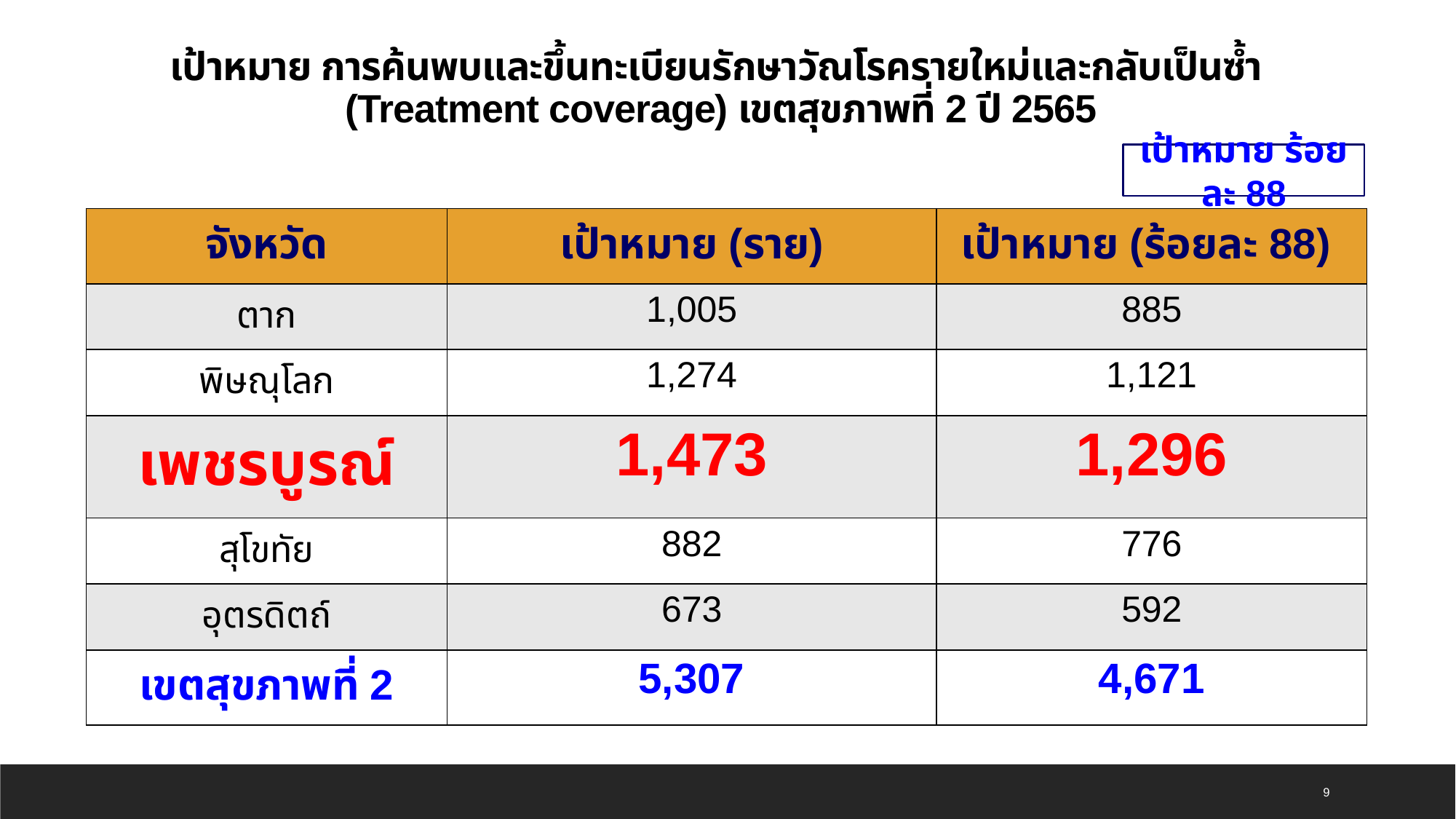

เป้าหมาย การค้นพบและขึ้นทะเบียนรักษาวัณโรครายใหม่และกลับเป็นซ้ำ
(Treatment coverage) เขตสุขภาพที่ 2 ปี 2565
เป้าหมาย ร้อยละ 88
| จังหวัด | เป้าหมาย (ราย) | เป้าหมาย (ร้อยละ 88) |
| --- | --- | --- |
| ตาก | 1,005 | 885 |
| พิษณุโลก | 1,274 | 1,121 |
| เพชรบูรณ์ | 1,473 | 1,296 |
| สุโขทัย | 882 | 776 |
| อุตรดิตถ์ | 673 | 592 |
| เขตสุขภาพที่ 2 | 5,307 | 4,671 |
9